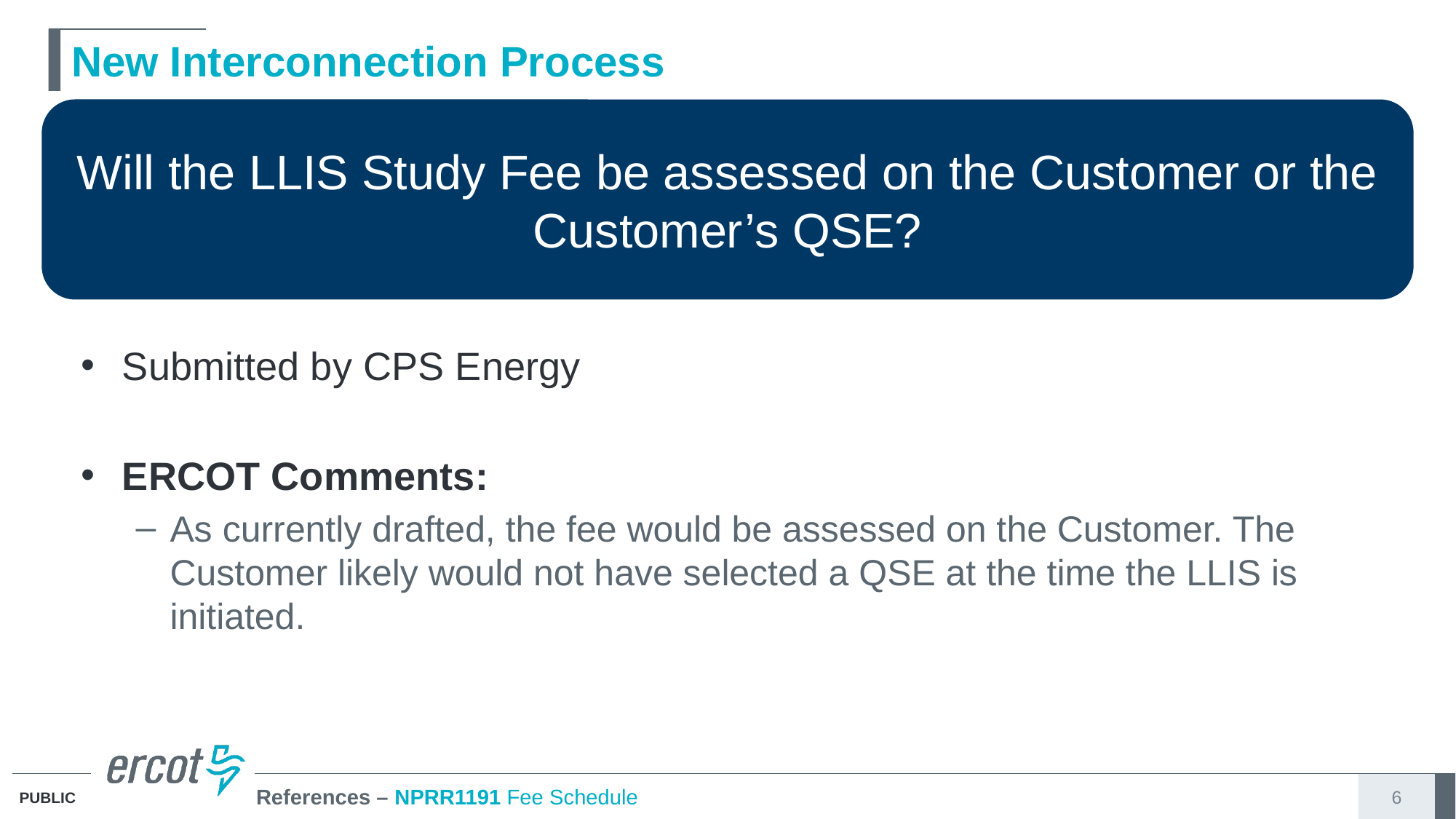

# New Interconnection Process
Will the LLIS Study Fee be assessed on the Customer or the Customer’s QSE?
Submitted by CPS Energy

ERCOT Comments:
As currently drafted, the fee would be assessed on the Customer. The Customer likely would not have selected a QSE at the time the LLIS is initiated.
References – NPRR1191 Fee Schedule
6